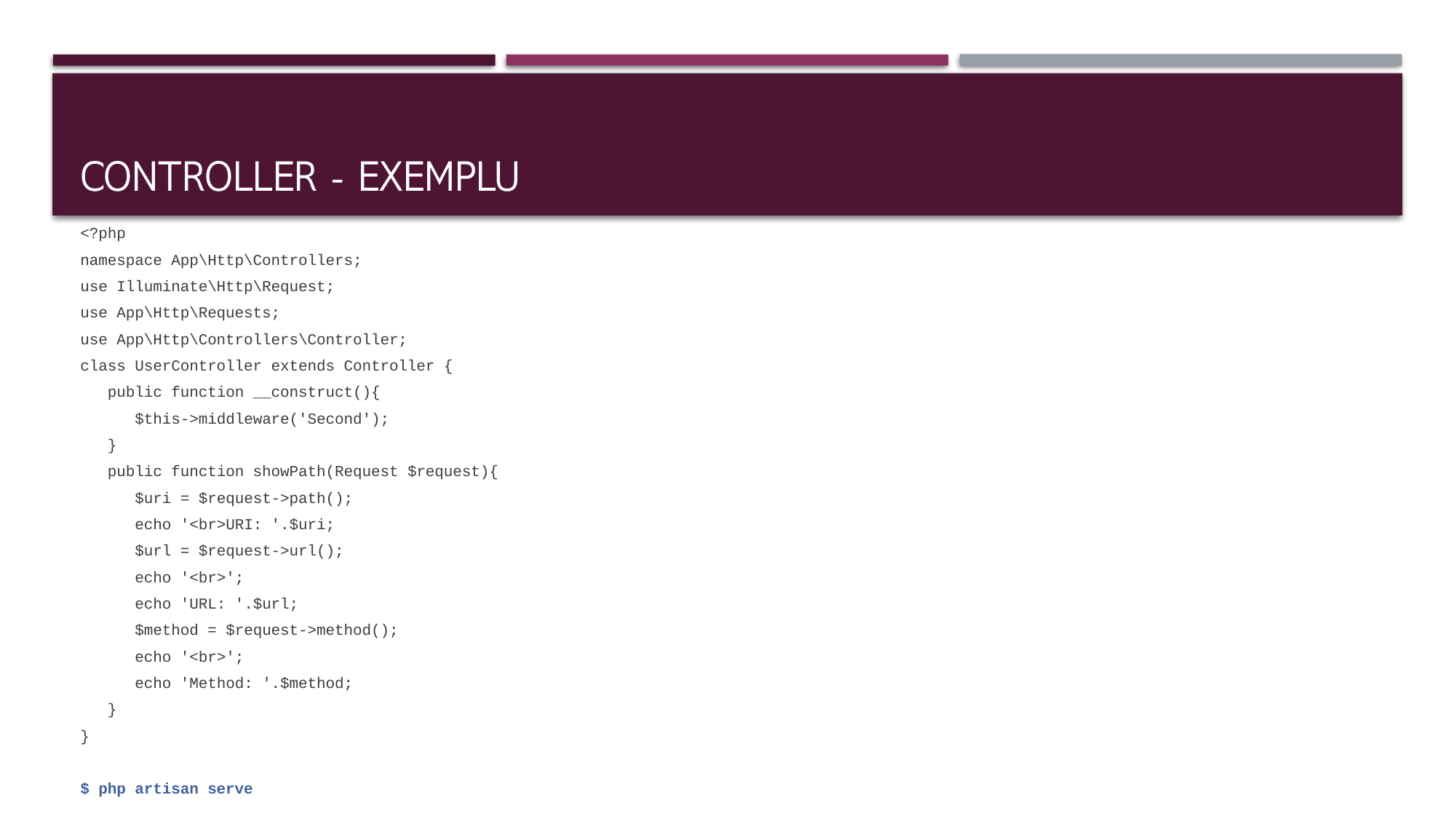

# CONTROLLER - Exemplu
<?php
namespace App\Http\Controllers;
use Illuminate\Http\Request;
use App\Http\Requests;
use App\Http\Controllers\Controller;
class UserController extends Controller {
   public function __construct(){
      $this->middleware('Second');
   }
   public function showPath(Request $request){
      $uri = $request->path();
      echo '<br>URI: '.$uri;
      $url = $request->url();
      echo '<br>';
      echo 'URL: '.$url;
      $method = $request->method();
      echo '<br>';
      echo 'Method: '.$method;
   }
}

$ php artisan serve